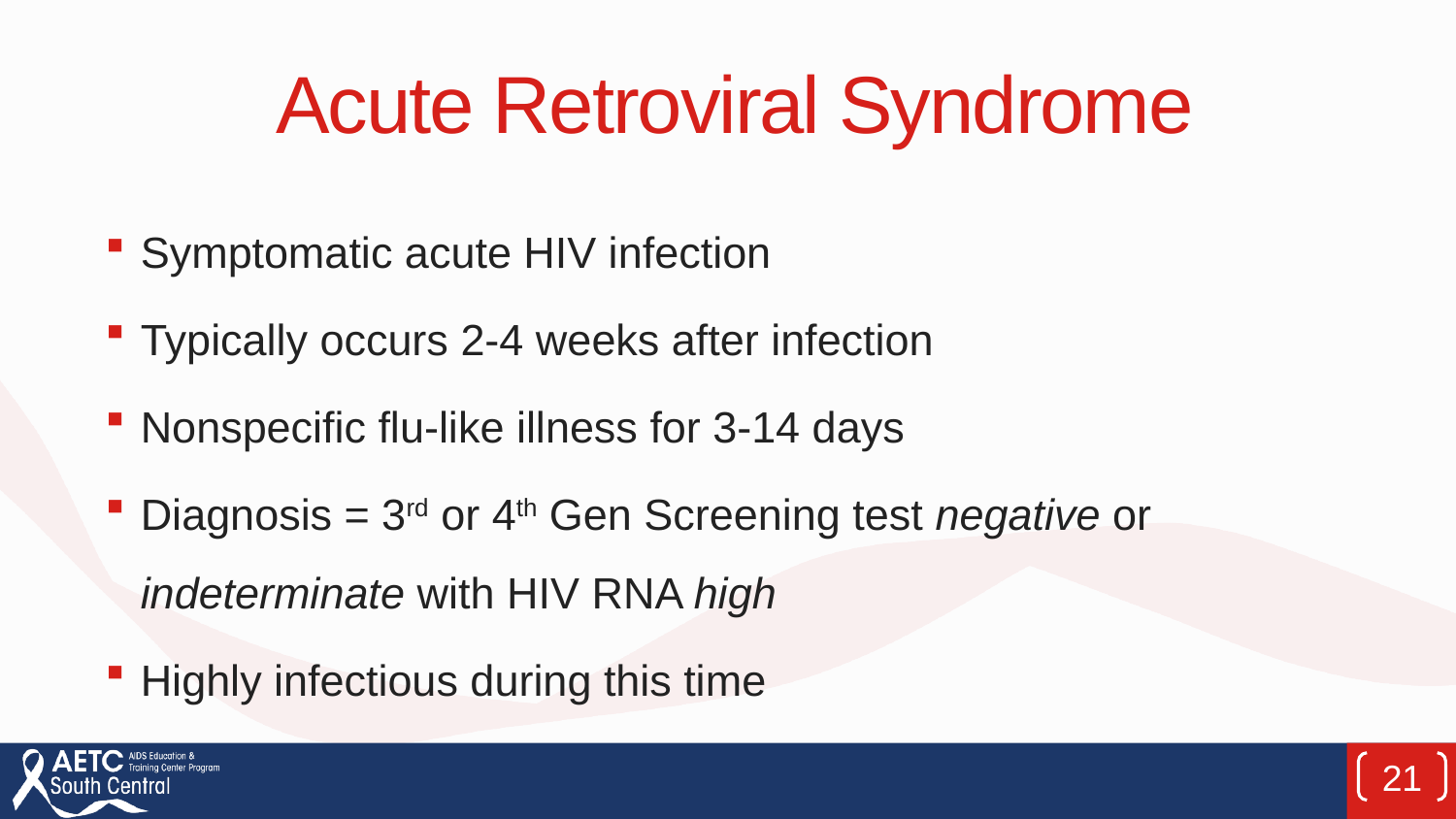

# Acute Retroviral Syndrome
Symptomatic acute HIV infection
Typically occurs 2-4 weeks after infection
Nonspecific flu-like illness for 3-14 days
Diagnosis = 3rd or 4th Gen Screening test negative or indeterminate with HIV RNA high
Highly infectious during this time
21
Id block